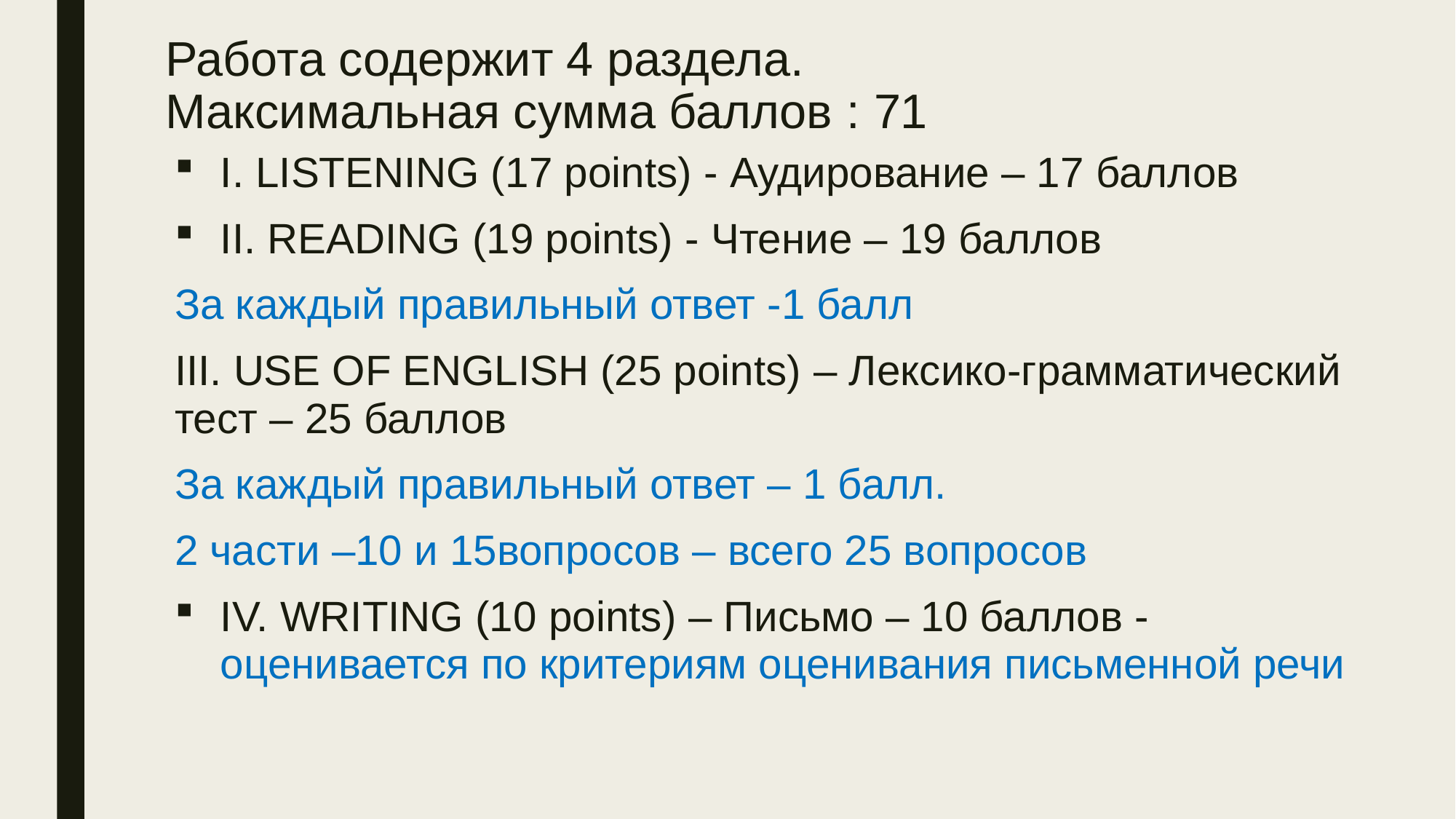

# Работа содержит 4 раздела. Максимальная сумма баллов : 71
I. LISTENING (17 points) - Аудирование – 17 баллов
II. READING (19 points) - Чтение – 19 баллов
За каждый правильный ответ -1 балл
III. USE OF ENGLISH (25 points) – Лексико-грамматический тест – 25 баллов
За каждый правильный ответ – 1 балл.
2 части –10 и 15вопросов – всего 25 вопросов
IV. WRITING (10 points) – Письмо – 10 баллов - оценивается по критериям оценивания письменной речи